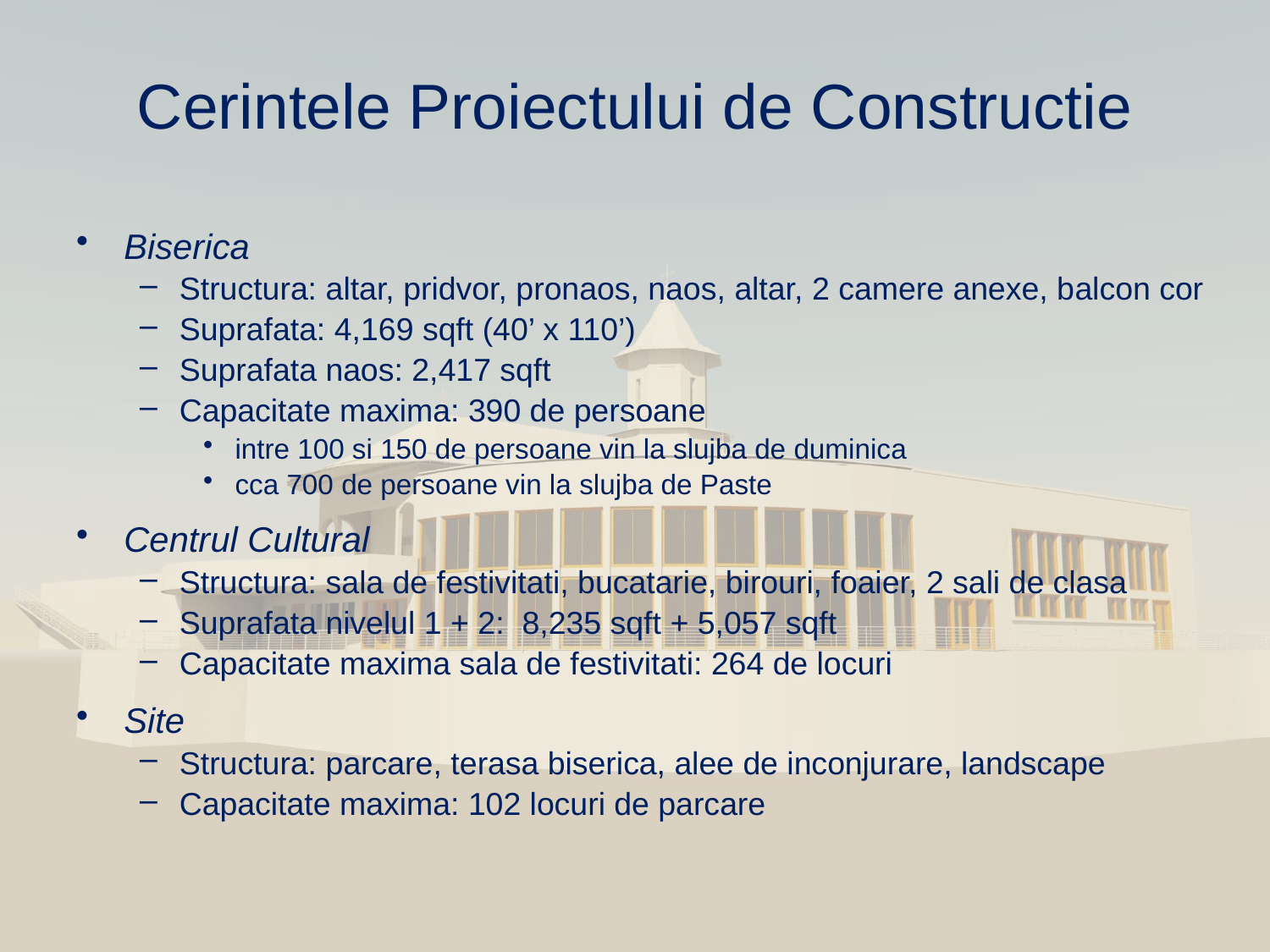

# Cerintele Proiectului de Constructie
Biserica
Structura: altar, pridvor, pronaos, naos, altar, 2 camere anexe, balcon cor
Suprafata: 4,169 sqft (40’ x 110’)
Suprafata naos: 2,417 sqft
Capacitate maxima: 390 de persoane
intre 100 si 150 de persoane vin la slujba de duminica
cca 700 de persoane vin la slujba de Paste
Centrul Cultural
Structura: sala de festivitati, bucatarie, birouri, foaier, 2 sali de clasa
Suprafata nivelul 1 + 2:  8,235 sqft + 5,057 sqft
Capacitate maxima sala de festivitati: 264 de locuri
Site
Structura: parcare, terasa biserica, alee de inconjurare, landscape
Capacitate maxima: 102 locuri de parcare